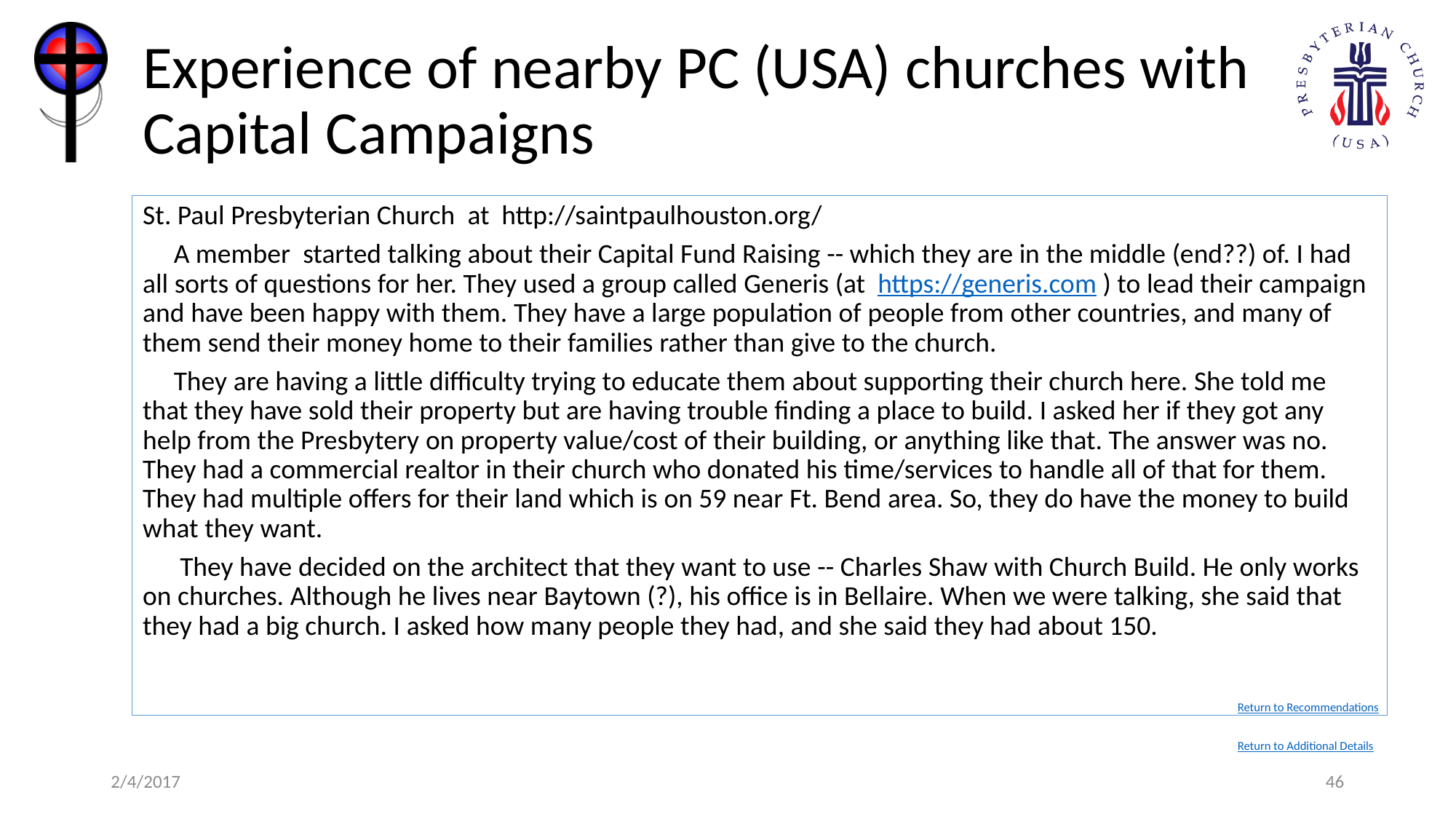

# Experience of nearby PC (USA) churches with Capital Campaigns
St. Paul Presbyterian Church  at  http://saintpaulhouston.org/
     A member  started talking about their Capital Fund Raising -- which they are in the middle (end??) of. I had all sorts of questions for her. They used a group called Generis (at  https://generis.com ) to lead their campaign and have been happy with them. They have a large population of people from other countries, and many of them send their money home to their families rather than give to the church.
     They are having a little difficulty trying to educate them about supporting their church here. She told me that they have sold their property but are having trouble finding a place to build. I asked her if they got any help from the Presbytery on property value/cost of their building, or anything like that. The answer was no. They had a commercial realtor in their church who donated his time/services to handle all of that for them. They had multiple offers for their land which is on 59 near Ft. Bend area. So, they do have the money to build what they want.
      They have decided on the architect that they want to use -- Charles Shaw with Church Build. He only works on churches. Although he lives near Baytown (?), his office is in Bellaire. When we were talking, she said that they had a big church. I asked how many people they had, and she said they had about 150.
Return to Recommendations
Return to Additional Details
2/4/2017
46